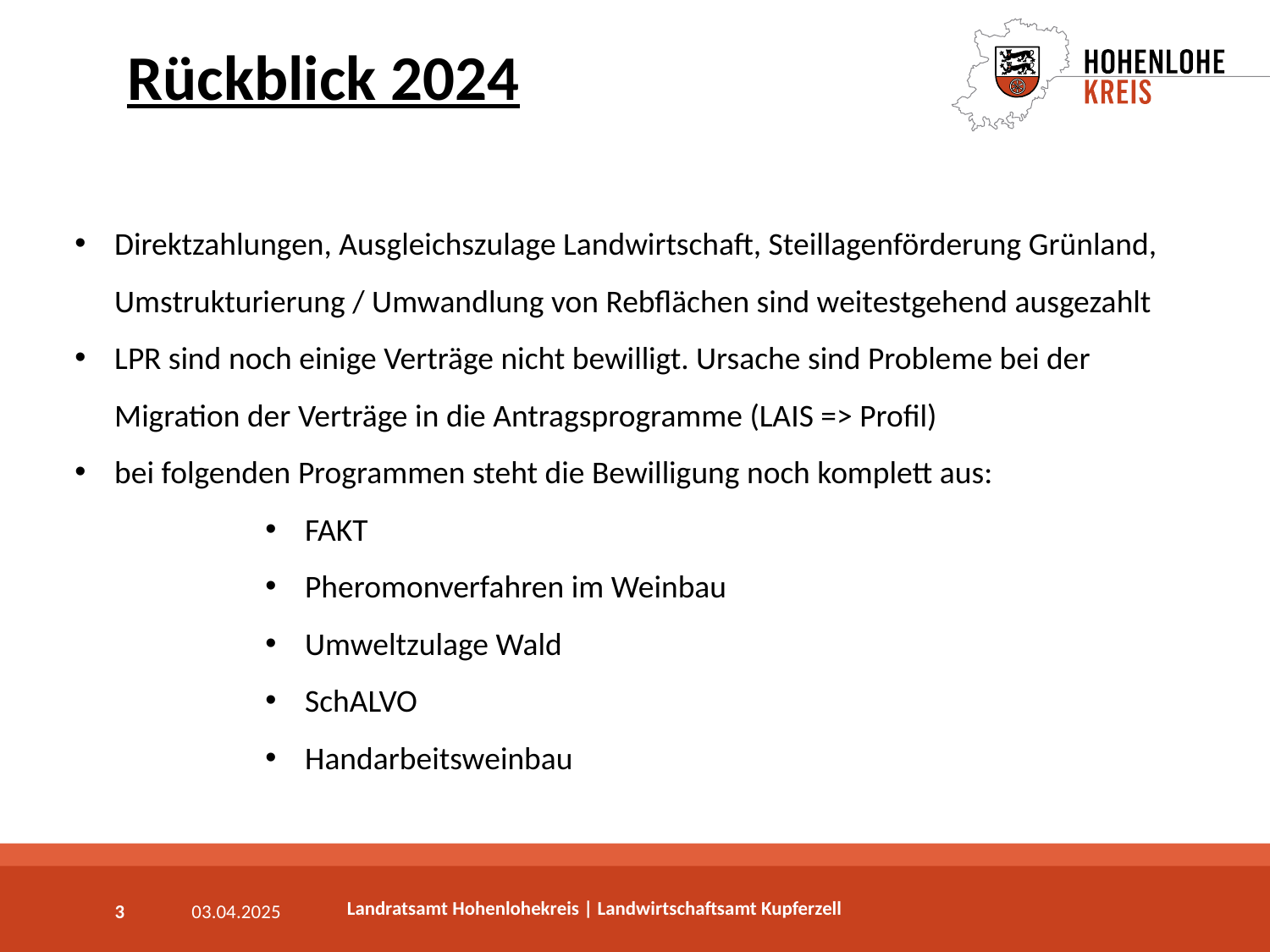

Rückblick 2024
Direktzahlungen, Ausgleichszulage Landwirtschaft, Steillagenförderung Grünland, Umstrukturierung / Umwandlung von Rebflächen sind weitestgehend ausgezahlt
LPR sind noch einige Verträge nicht bewilligt. Ursache sind Probleme bei der Migration der Verträge in die Antragsprogramme (LAIS => Profil)
bei folgenden Programmen steht die Bewilligung noch komplett aus:
FAKT
Pheromonverfahren im Weinbau
Umweltzulage Wald
SchALVO
Handarbeitsweinbau
3
03.04.2025